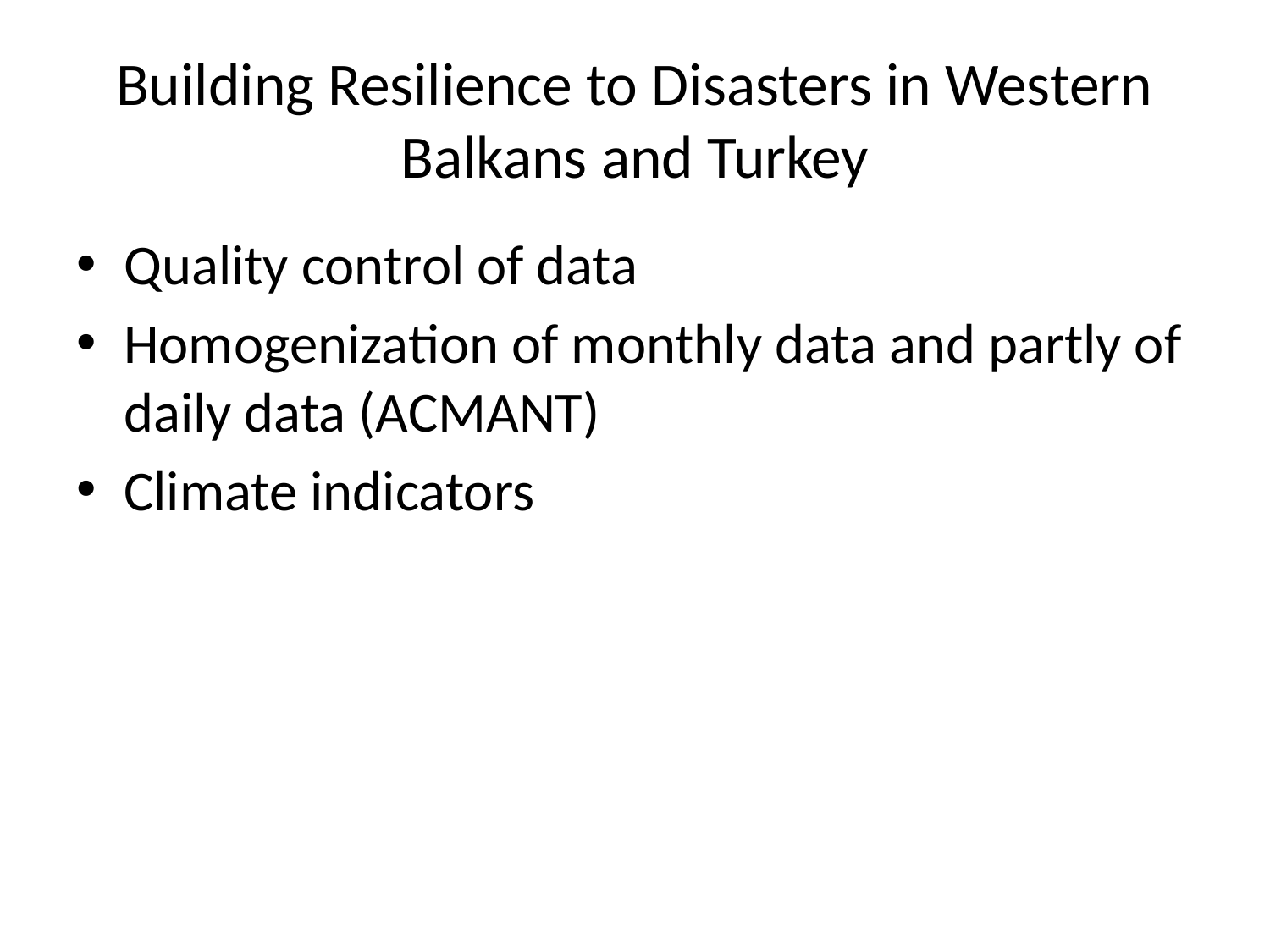

# Building Resilience to Disasters in Western Balkans and Turkey
Quality control of data
Homogenization of monthly data and partly of daily data (ACMANT)
Climate indicators